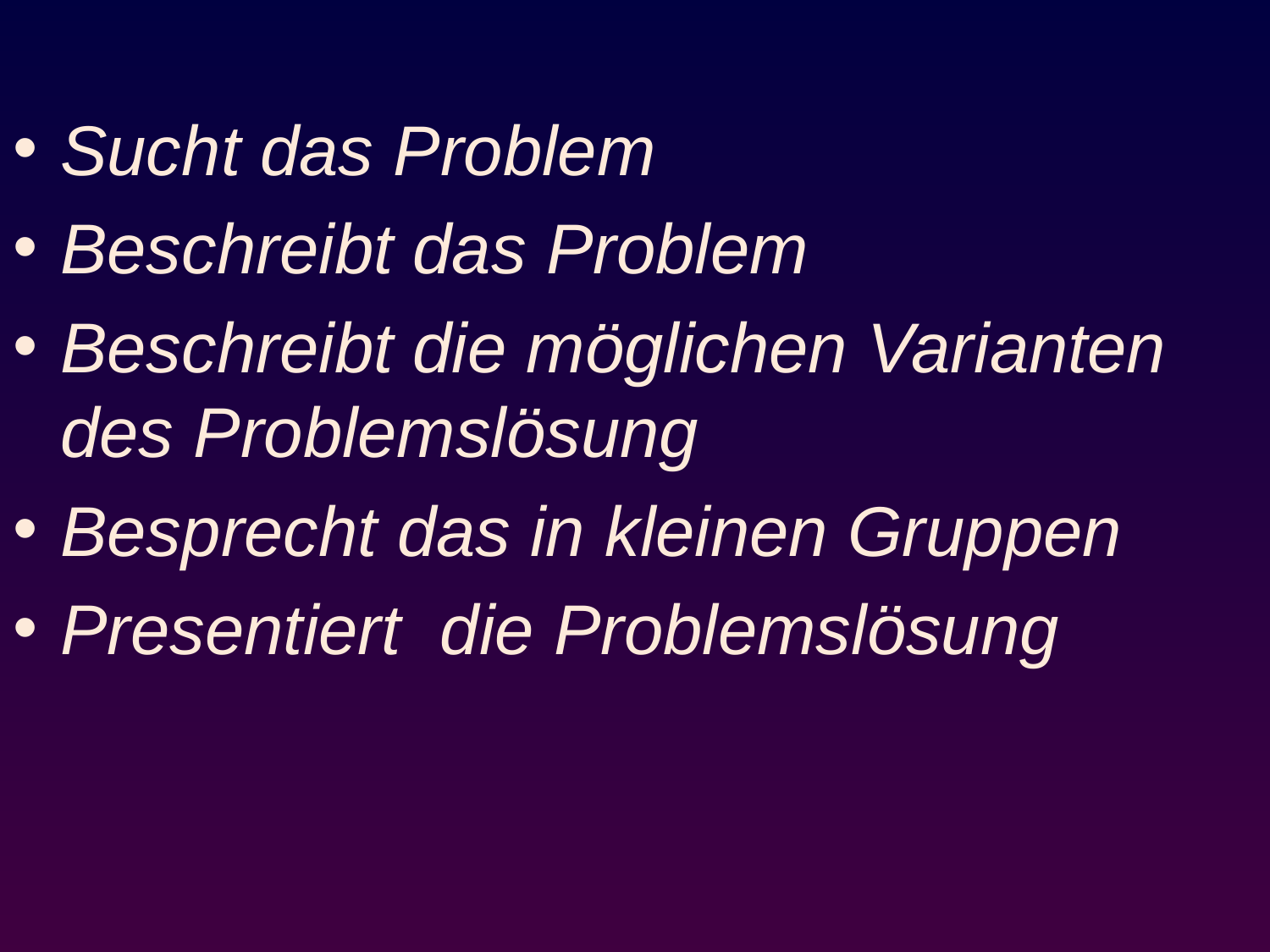

Sucht das Problem
Beschreibt das Problem
Beschreibt die möglichen Varianten des Problemslösung
Besprecht das in kleinen Gruppen
Presentiert  die Problemslösung